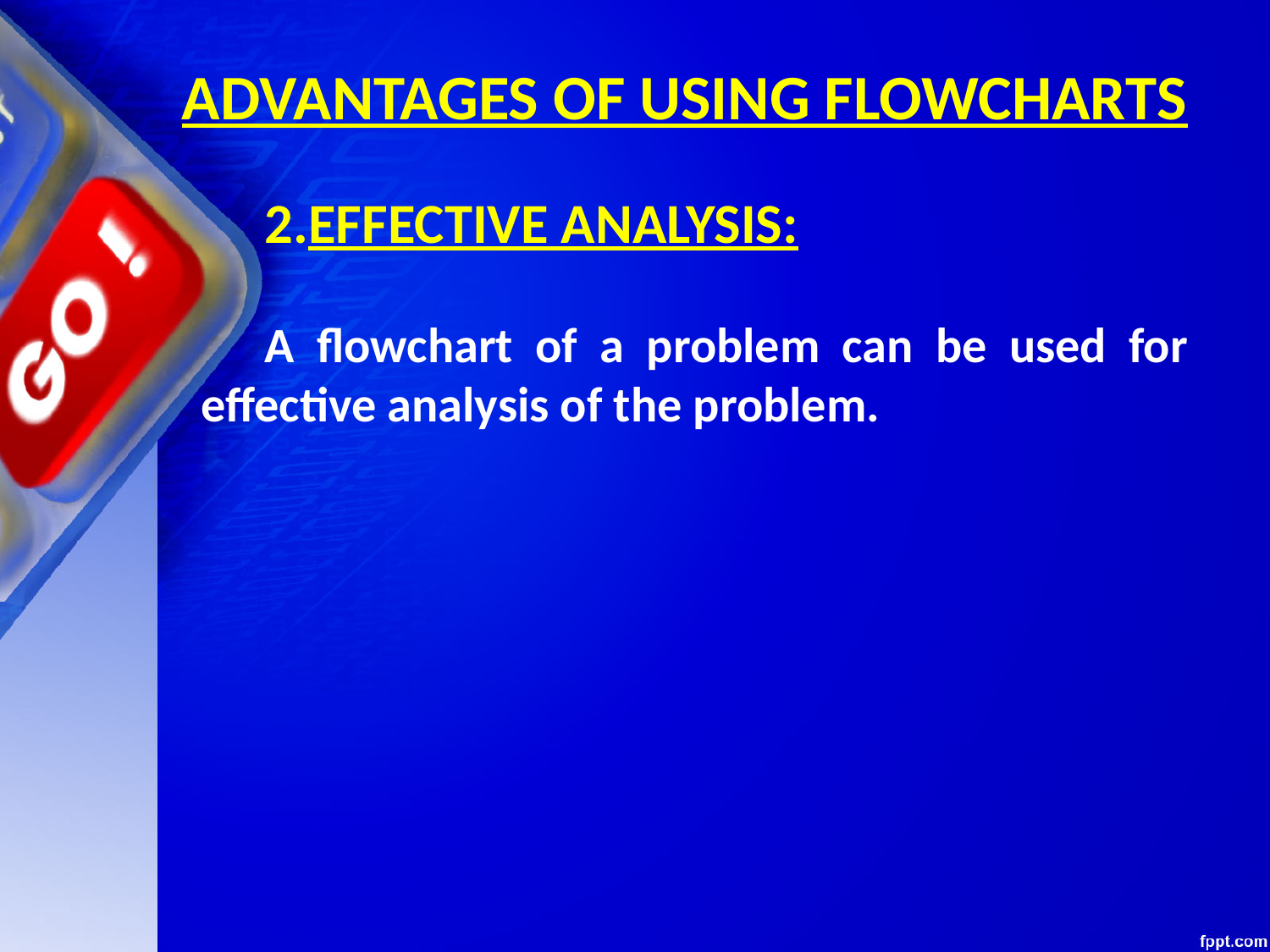

ADVANTAGES OF USING FLOWCHARTS
EFFECTIVE ANALYSIS:

A flowchart of a problem can be used for effective analysis of the problem.